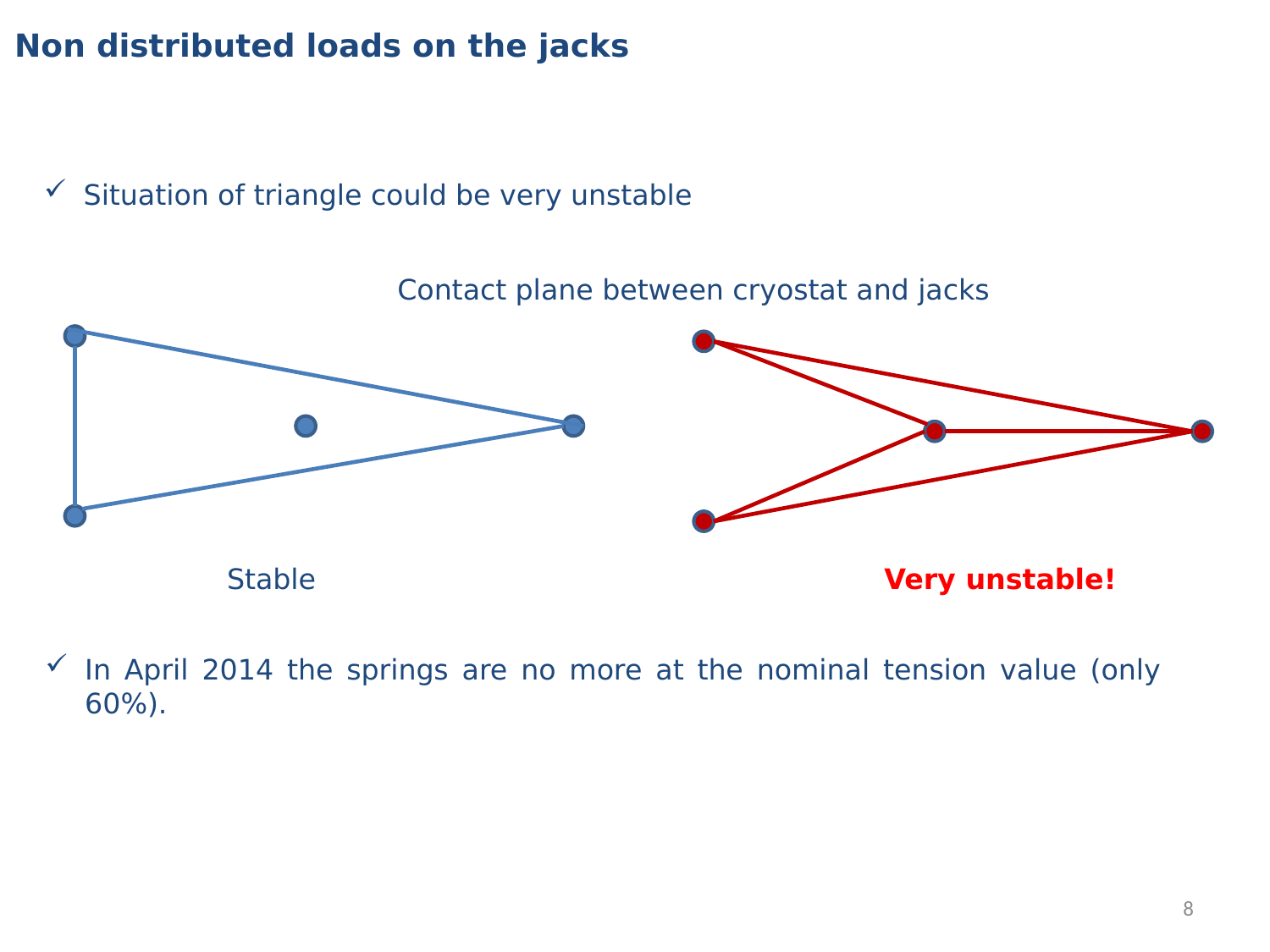

Non distributed loads on the jacks
Situation of triangle could be very unstable
Contact plane between cryostat and jacks

Very unstable!
Stable
In April 2014 the springs are no more at the nominal tension value (only 60%).
8